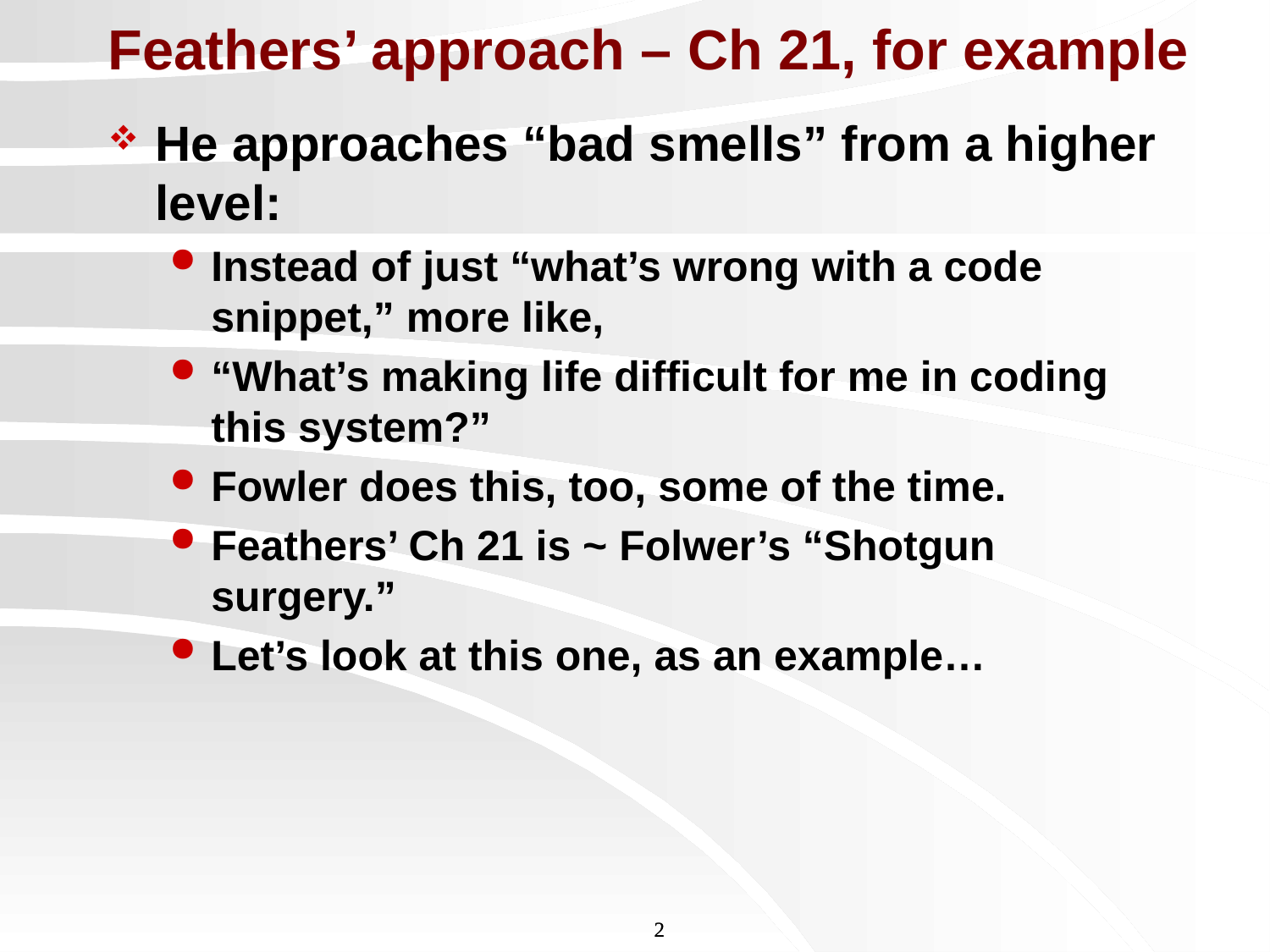

# Feathers’ approach – Ch 21, for example
He approaches “bad smells” from a higher level:
Instead of just “what’s wrong with a code snippet,” more like,
“What’s making life difficult for me in coding this system?”
Fowler does this, too, some of the time.
Feathers’ Ch 21 is ~ Folwer’s “Shotgun surgery.”
Let’s look at this one, as an example…
2